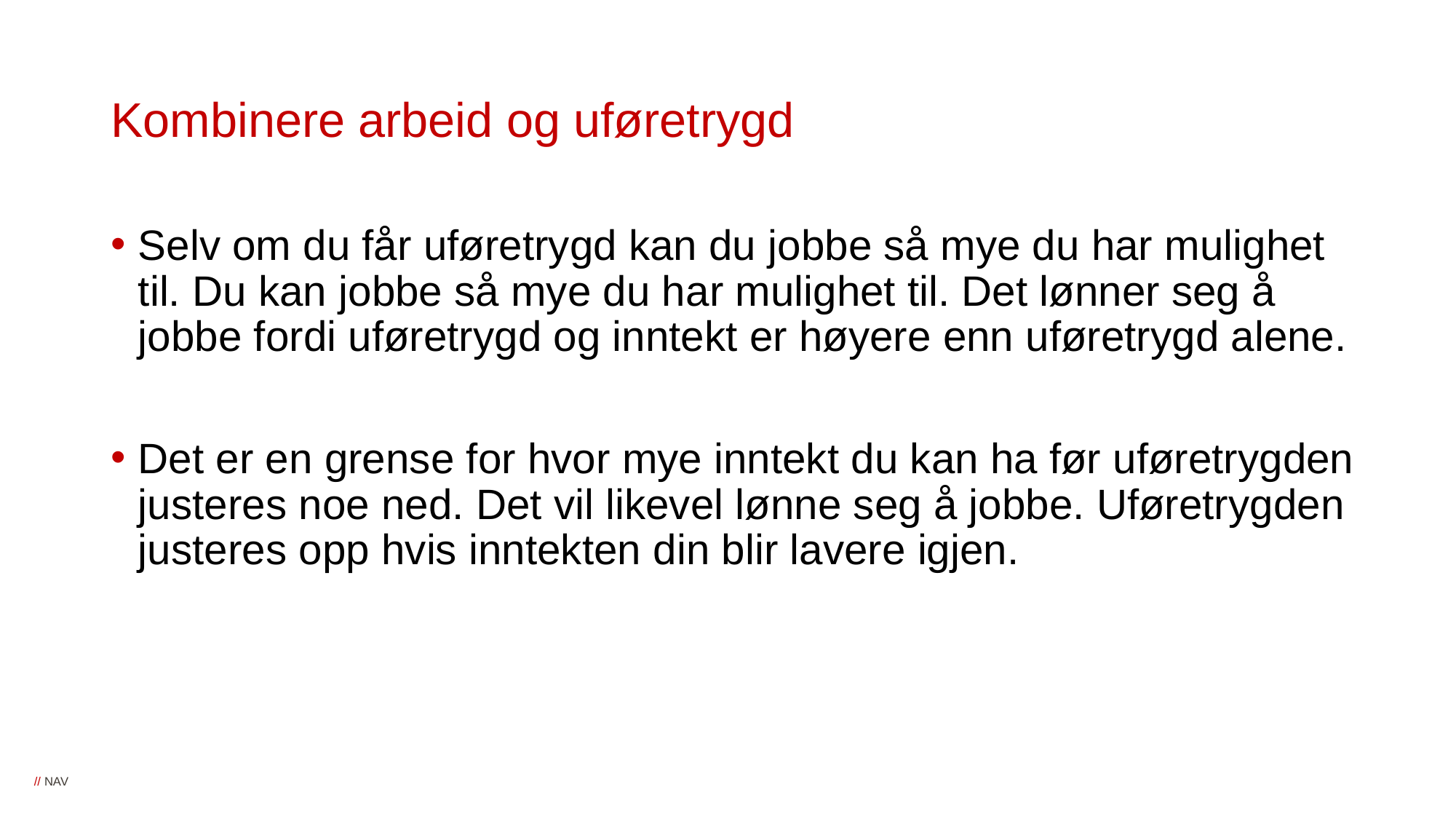

# Kombinere arbeid og uføretrygd
Selv om du får uføretrygd kan du jobbe så mye du har mulighet til. Du kan jobbe så mye du har mulighet til. Det lønner seg å jobbe fordi uføretrygd og inntekt er høyere enn uføretrygd alene.

Det er en grense for hvor mye inntekt du kan ha før uføretrygden justeres noe ned. Det vil likevel lønne seg å jobbe. Uføretrygden justeres opp hvis inntekten din blir lavere igjen.